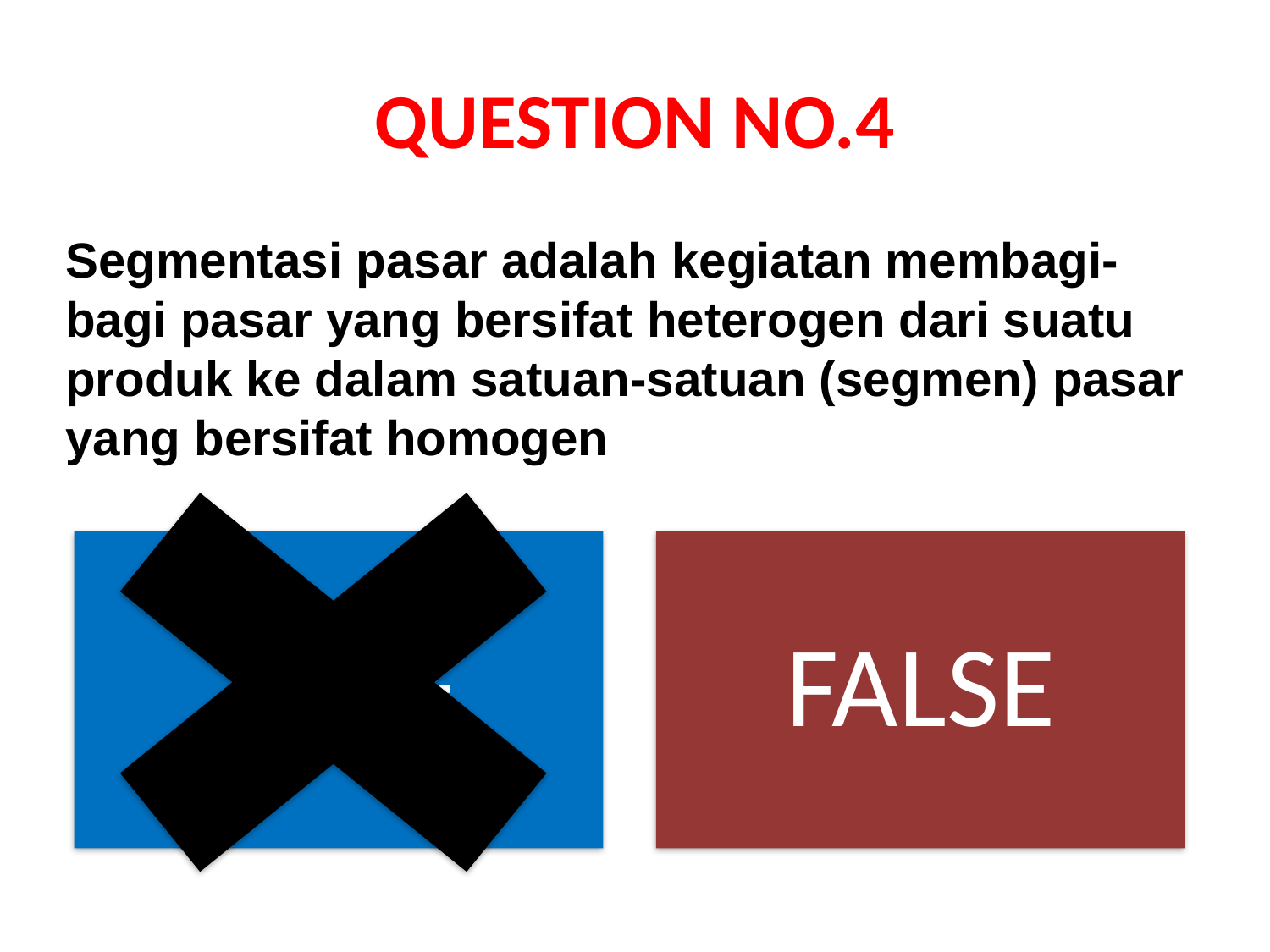

# QUESTION NO.4
Segmentasi pasar adalah kegiatan membagi-bagi pasar yang bersifat heterogen dari suatu produk ke dalam satuan-satuan (segmen) pasar yang bersifat homogen

TRUE
FALSE